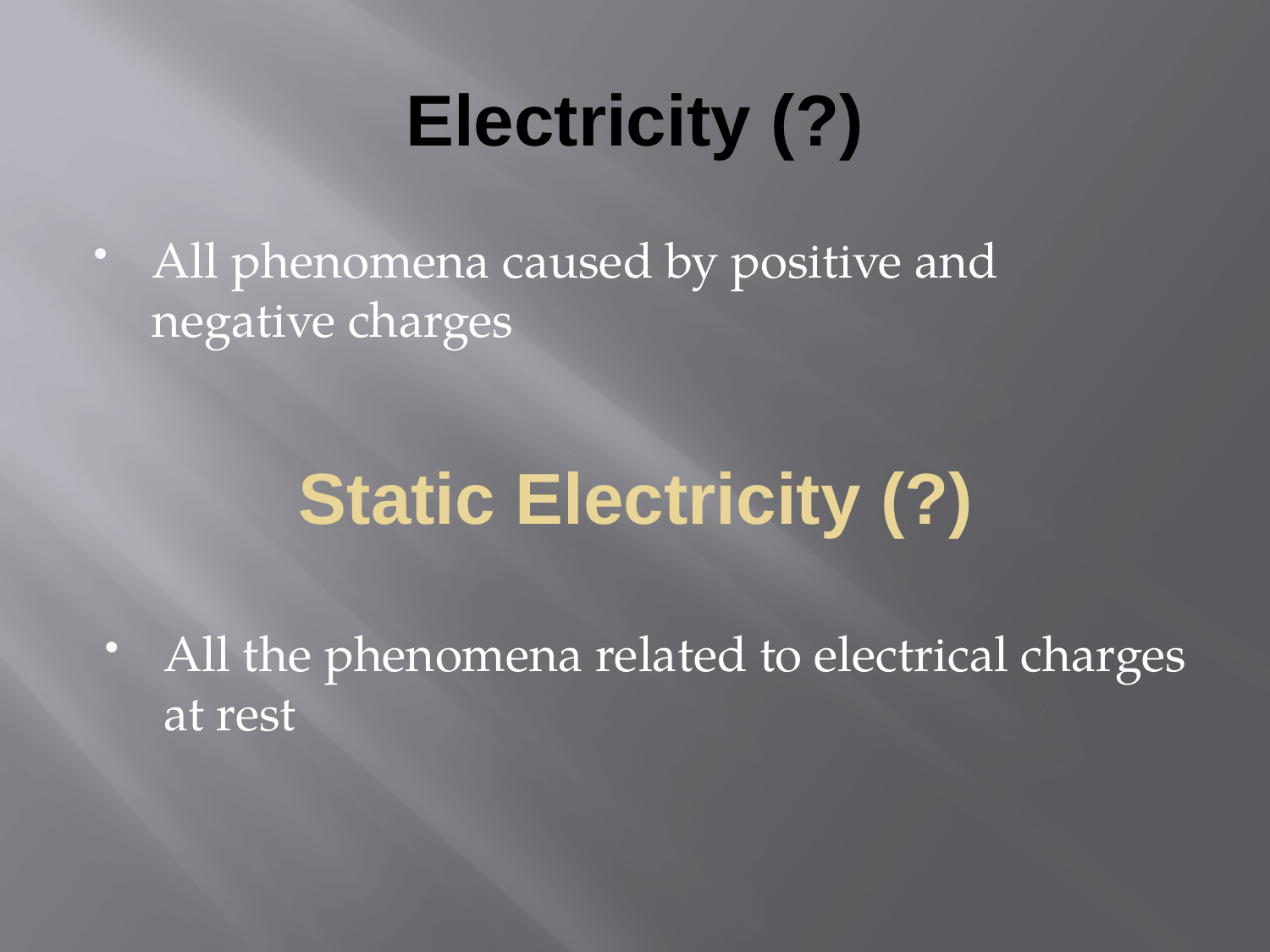

# Electricity (?)
All phenomena caused by positive and negative charges
Static Electricity (?)
All the phenomena related to electrical charges at rest